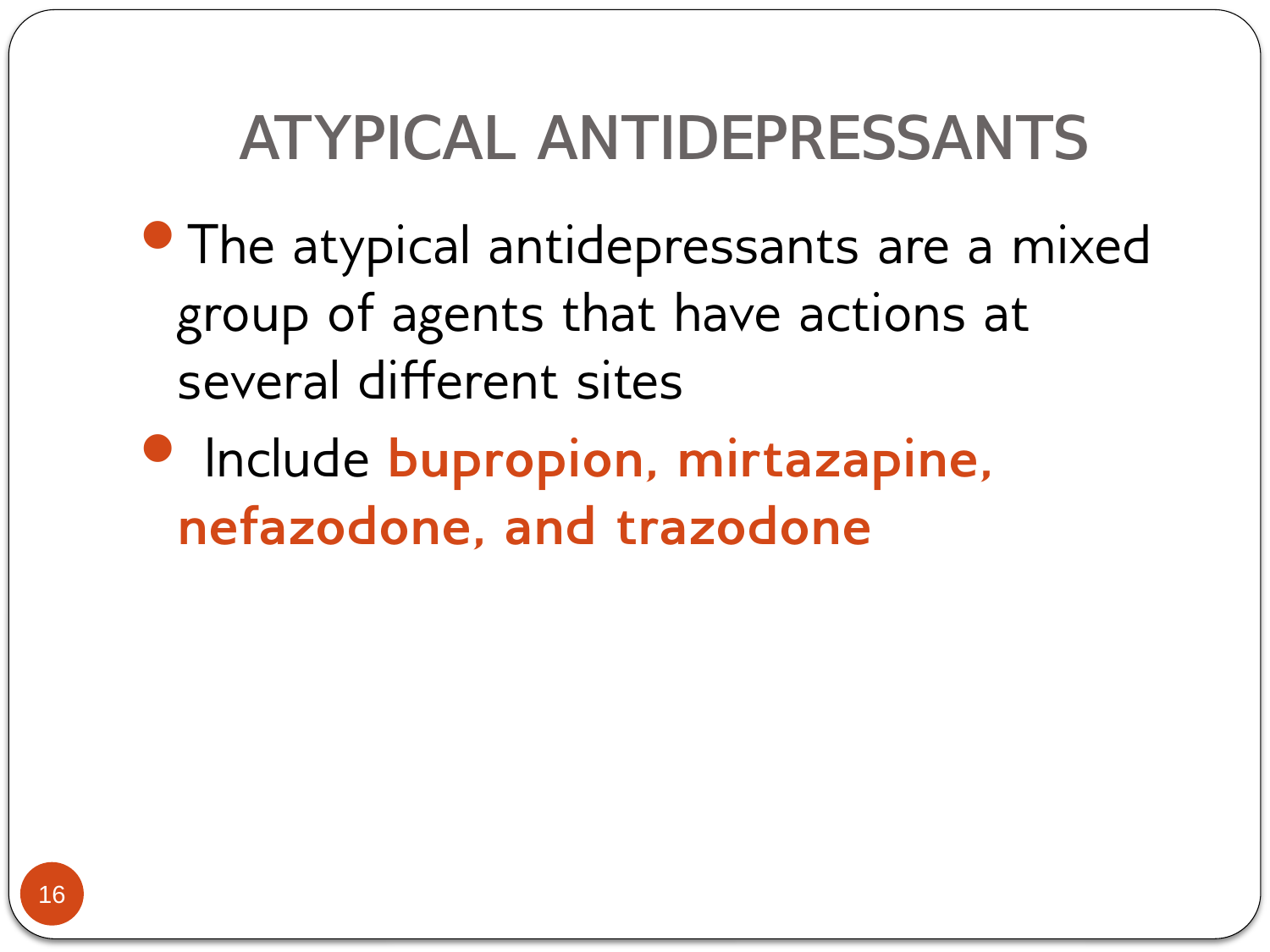

# ATYPICAL ANTIDEPRESSANTS
The atypical antidepressants are a mixed group of agents that have actions at several different sites
 Include bupropion, mirtazapine, nefazodone, and trazodone
16